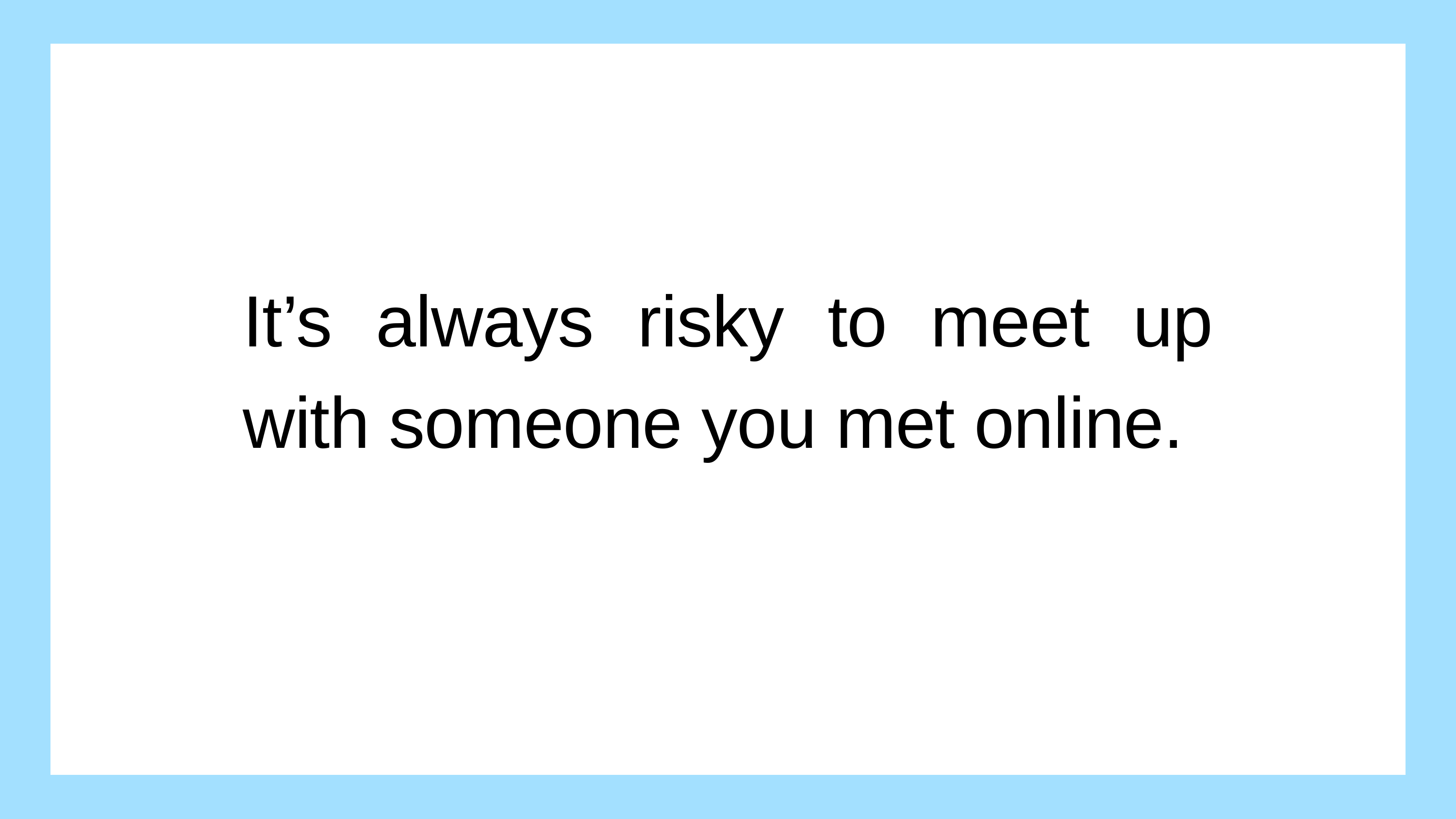

It’s always risky to meet up with someone you met online.